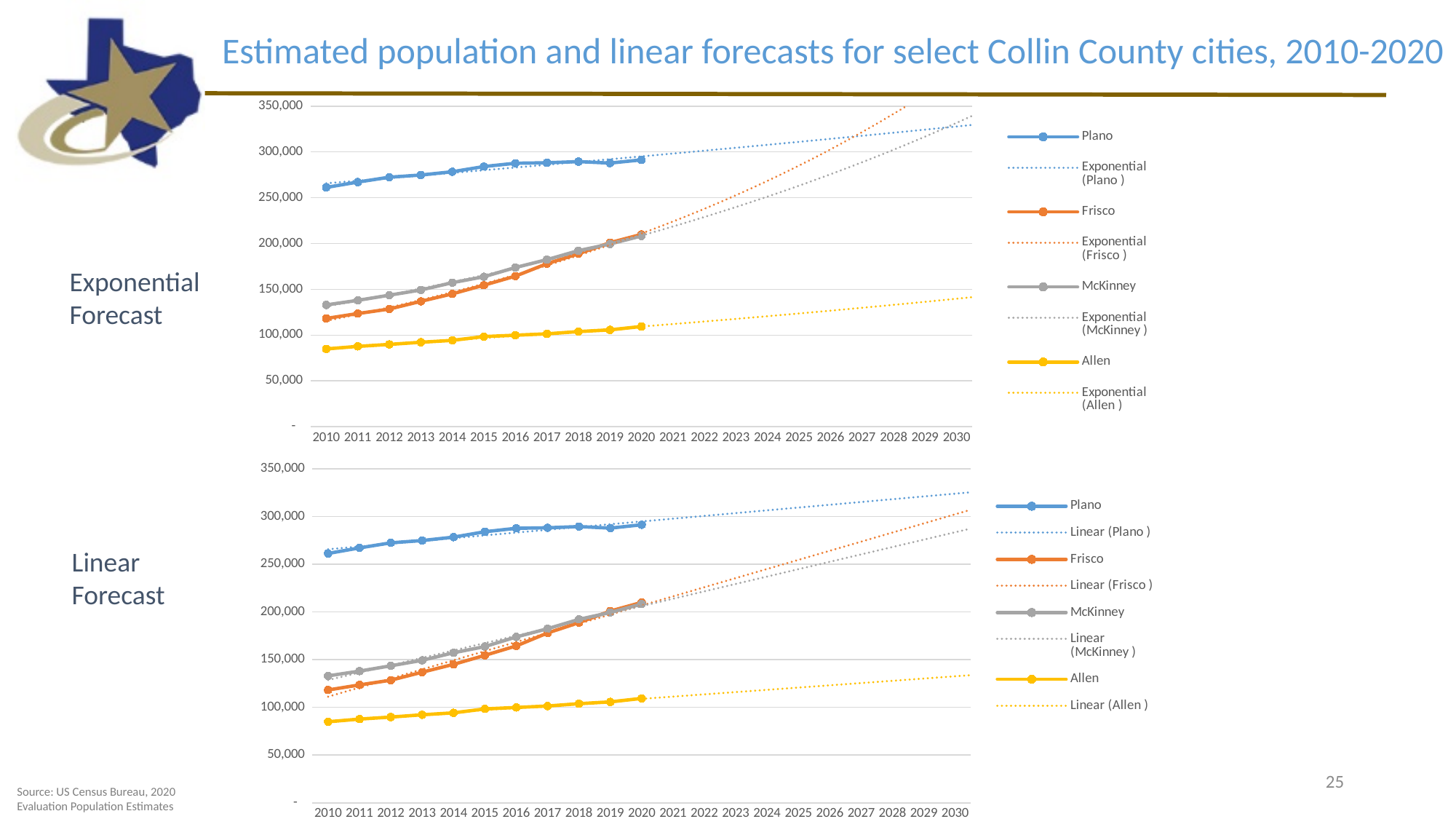

Estimated population and linear forecasts for select Collin County cities, 2010-2020

[unsupported chart]

Exponential
Forecast

[unsupported chart]

Linear
Forecast
25
Source: US Census Bureau, 2020 Evaluation Population Estimates